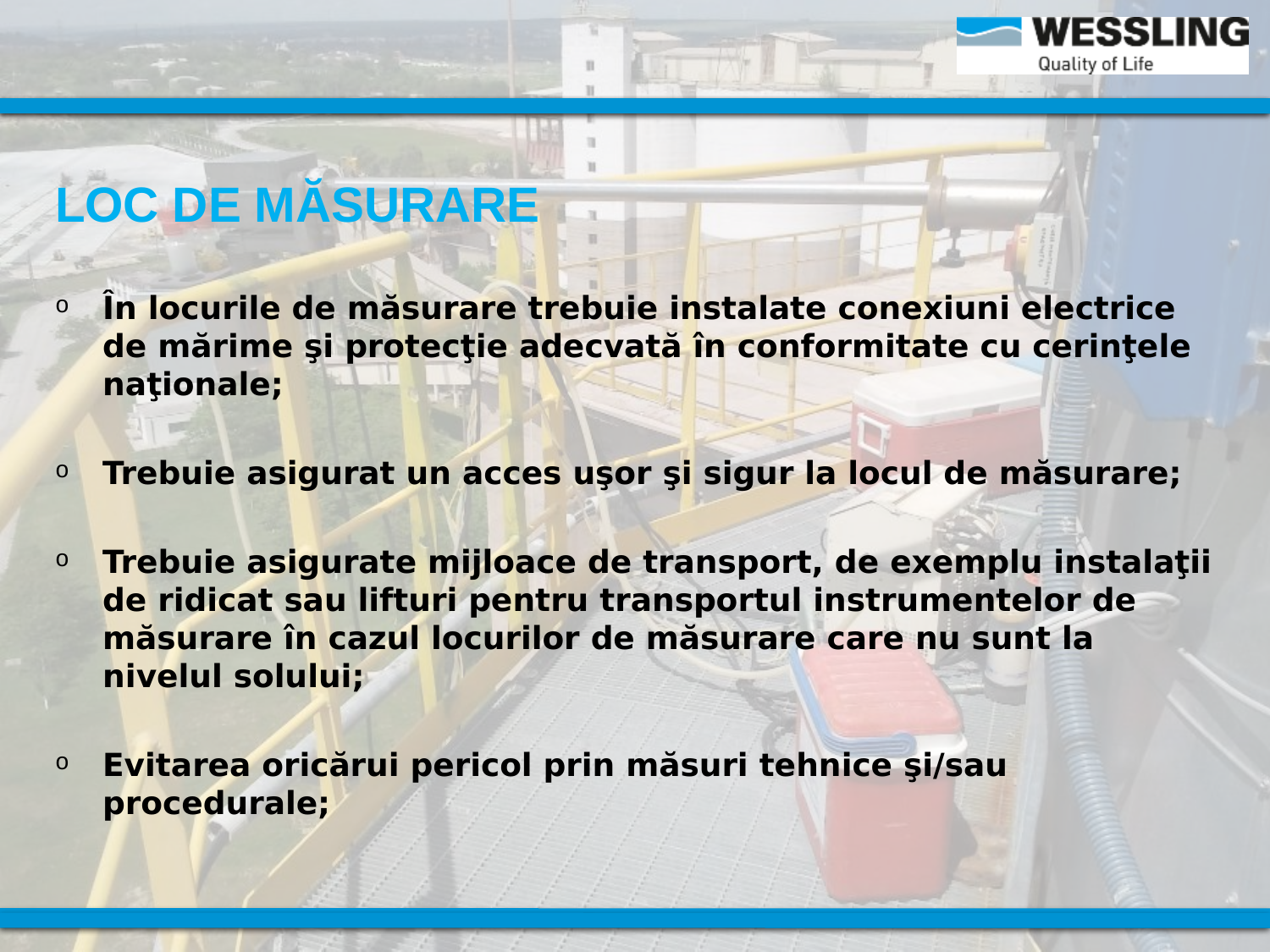

LOC DE MĂSURARE

În locurile de măsurare trebuie instalate conexiuni electrice de mărime şi protecţie adecvată în conformitate cu cerinţele naţionale;

Trebuie asigurat un acces uşor şi sigur la locul de măsurare;

Trebuie asigurate mijloace de transport, de exemplu instalaţii de ridicat sau lifturi pentru transportul instrumentelor de măsurare în cazul locurilor de măsurare care nu sunt la nivelul solului;

Evitarea oricărui pericol prin măsuri tehnice şi/sau procedurale;